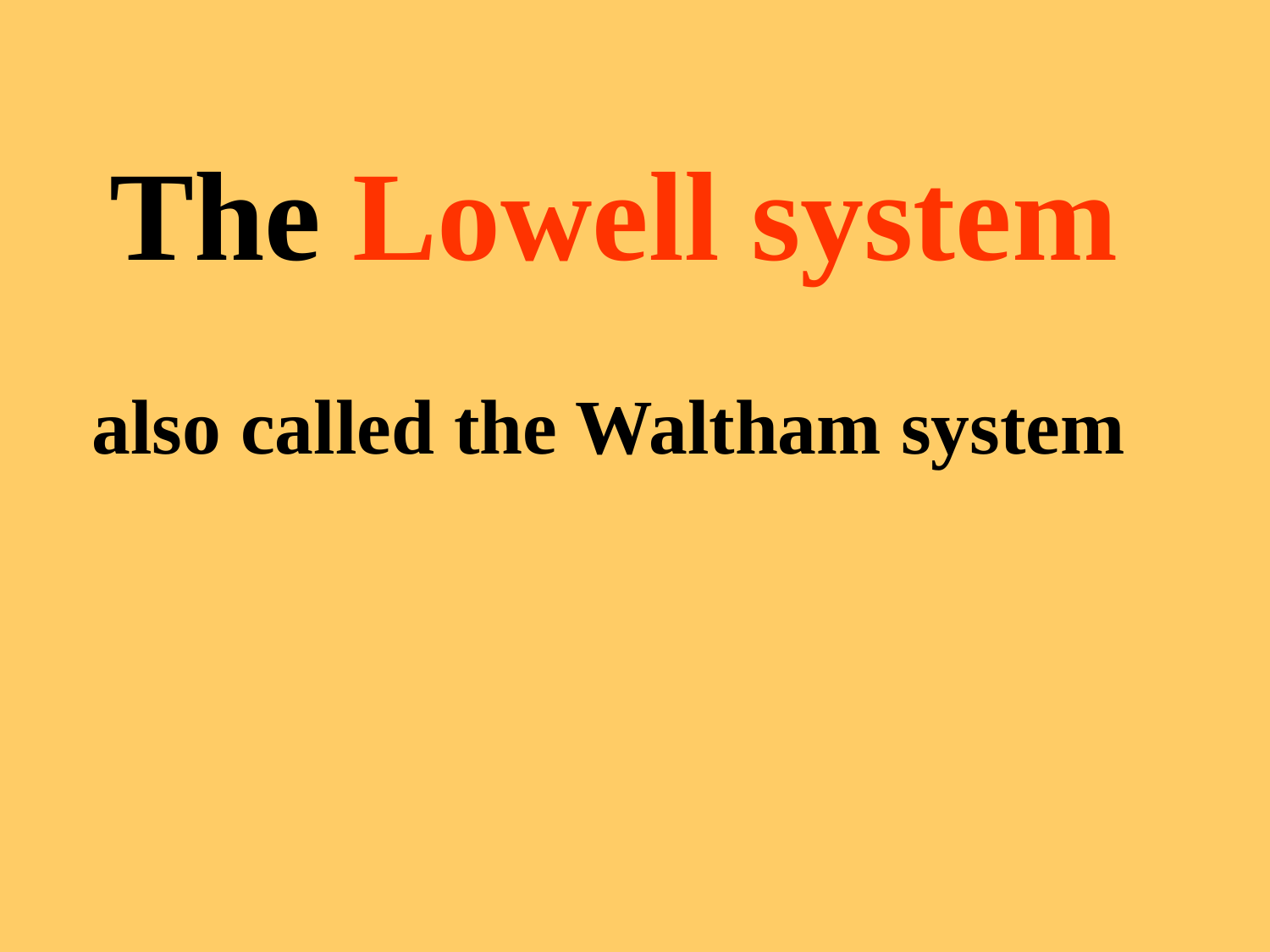

The Lowell system
also called the Waltham system